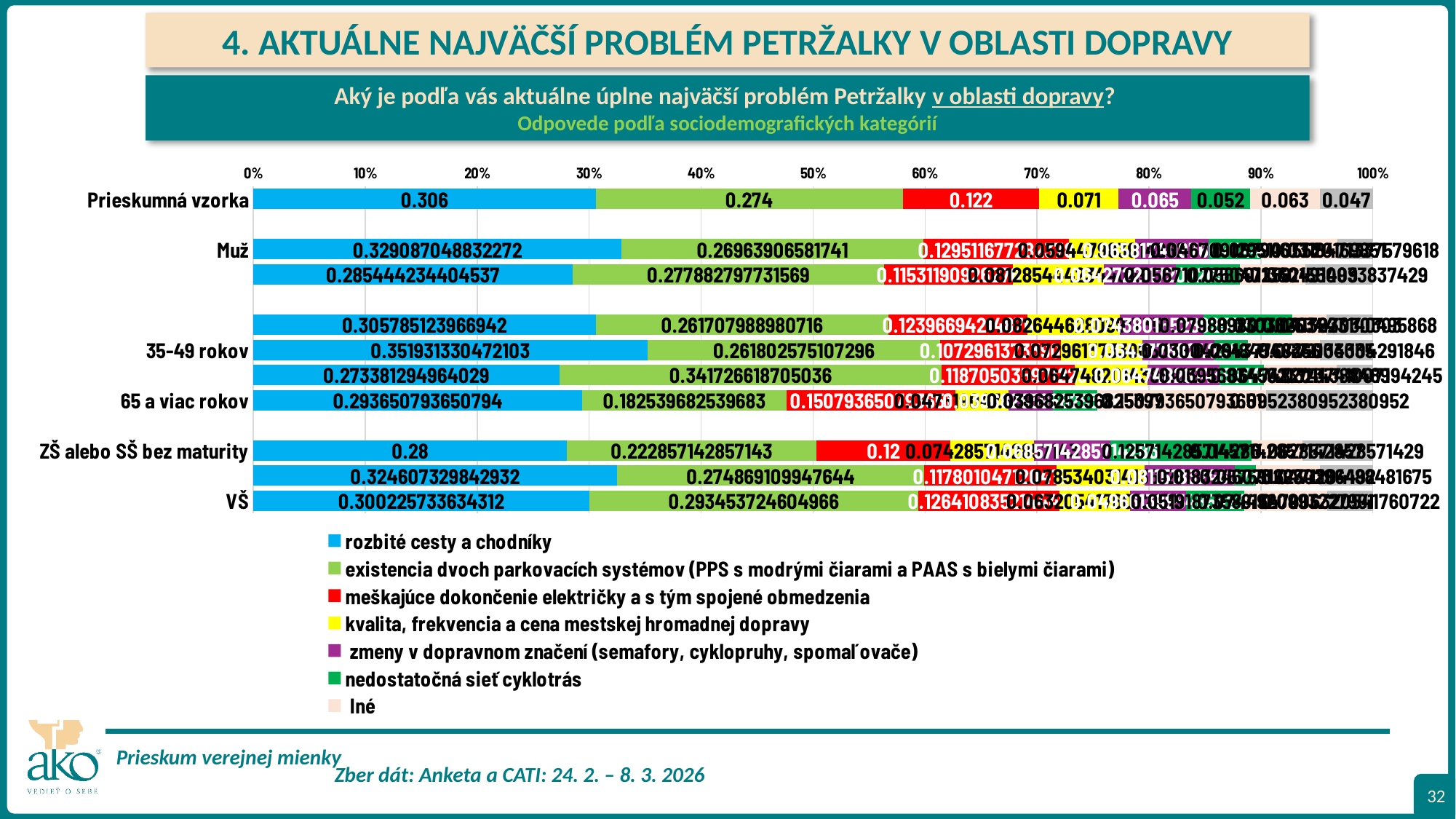

4. AKTUÁLNE NAJVÄČŠÍ PROBLÉM PETRŽALKY V OBLASTI DOPRAVY
Aký je podľa vás aktuálne úplne najväčší problém Petržalky v oblasti dopravy?
Odpovede podľa sociodemografických kategórií

### Chart

| Category | rozbité cesty a chodníky | existencia dvoch parkovacích systémov (PPS s modrými čiarami a PAAS s bielymi čiarami) | meškajúce dokončenie električky a s tým spojené obmedzenia | kvalita, frekvencia a cena mestskej hromadnej dopravy |  zmeny v dopravnom značení (semafory, cyklopruhy, spomaľovače) | nedostatočná sieť cyklotrás |  Iné |  neviem, nechcem odpovedať |
|---|---|---|---|---|---|---|---|---|
| Prieskumná vzorka | 0.306 | 0.27399999999999997 | 0.122 | 0.071 | 0.065 | 0.052000000000000005 | 0.063 | 0.047 |
|  | None | None | None | None | None | None | None | None |
| Muž | 0.32908704883227174 | 0.26963906581740976 | 0.12951167728237792 | 0.05944798301486199 | 0.06581740976645435 | 0.04670912951167728 | 0.06794055201698514 | 0.03184713375796178 |
| Žena | 0.28544423440453687 | 0.277882797731569 | 0.11531190926275993 | 0.08128544423440454 | 0.06427221172022685 | 0.05671077504725898 | 0.05860113421550094 | 0.06049149338374291 |
|  | None | None | None | None | None | None | None | None |
| 18-34 rokov | 0.30578512396694213 | 0.26170798898071623 | 0.12396694214876033 | 0.08264462809917354 | 0.0743801652892562 | 0.07988980716253444 | 0.030303030303030304 | 0.04132231404958677 |
| 35-49 rokov | 0.351931330472103 | 0.26180257510729615 | 0.10729613733905578 | 0.07296137339055794 | 0.06437768240343349 | 0.030042918454935622 | 0.06437768240343349 | 0.04721030042918455 |
| 50-64 rokov | 0.2733812949640288 | 0.34172661870503596 | 0.11870503597122303 | 0.06474820143884892 | 0.06474820143884892 | 0.039568345323741004 | 0.06474820143884892 | 0.03237410071942446 |
| 65 a viac rokov | 0.29365079365079366 | 0.18253968253968253 | 0.15079365079365079 | 0.047619047619047616 | 0.03968253968253968 | 0.03968253968253968 | 0.15079365079365079 | 0.09523809523809523 |
|  | None | None | None | None | None | None | None | None |
| ZŠ alebo SŠ bez maturity | 0.28 | 0.22285714285714284 | 0.12 | 0.07428571428571429 | 0.06857142857142856 | 0.12571428571428572 | 0.045714285714285714 | 0.06285714285714286 |
| SŠ s maturitou | 0.32460732984293195 | 0.27486910994764396 | 0.11780104712041885 | 0.07853403141361257 | 0.08115183246073299 | 0.018324607329842934 | 0.05759162303664921 | 0.04712041884816754 |
| VŠ | 0.3002257336343115 | 0.2934537246049661 | 0.12641083521444696 | 0.06320541760722348 | 0.04966139954853273 | 0.05191873589164785 | 0.0744920993227991 | 0.040632054176072234 |
32